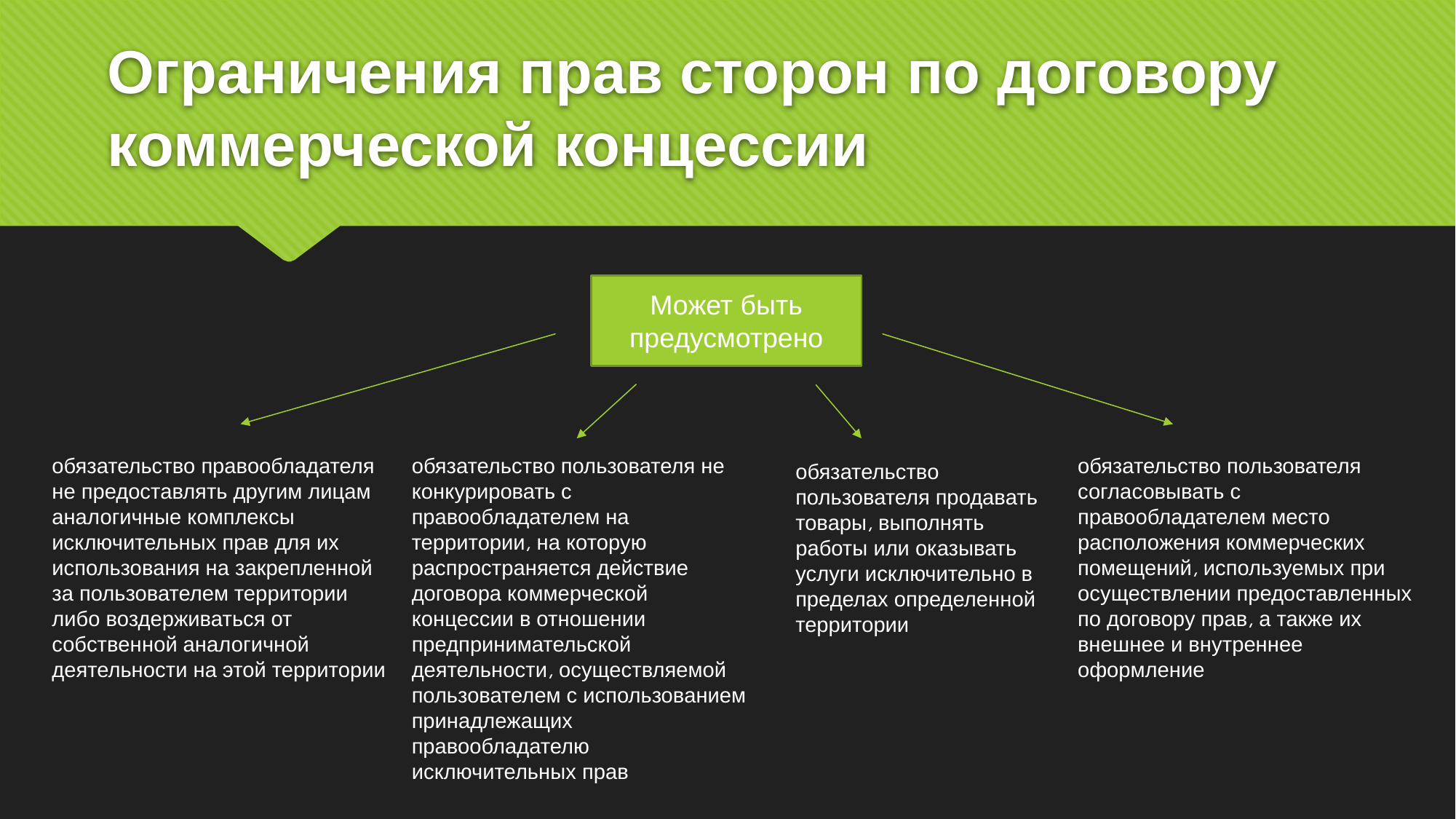

# Ограничения прав сторон по договору коммерческой концессии
Может быть предусмотрено
обязательство правообладателя не предоставлять другим лицам аналогичные комплексы исключительных прав для их использования на закрепленной за пользователем территории либо воздерживаться от собственной аналогичной деятельности на этой территории
обязательство пользователя не конкурировать с правообладателем на территории, на которую распространяется действие договора коммерческой концессии в отношении предпринимательской деятельности, осуществляемой пользователем с использованием принадлежащих правообладателю исключительных прав
обязательство пользователя согласовывать с правообладателем место расположения коммерческих помещений, используемых при осуществлении предоставленных по договору прав, а также их внешнее и внутреннее оформление
обязательство пользователя продавать товары, выполнять работы или оказывать услуги исключительно в пределах определенной территории